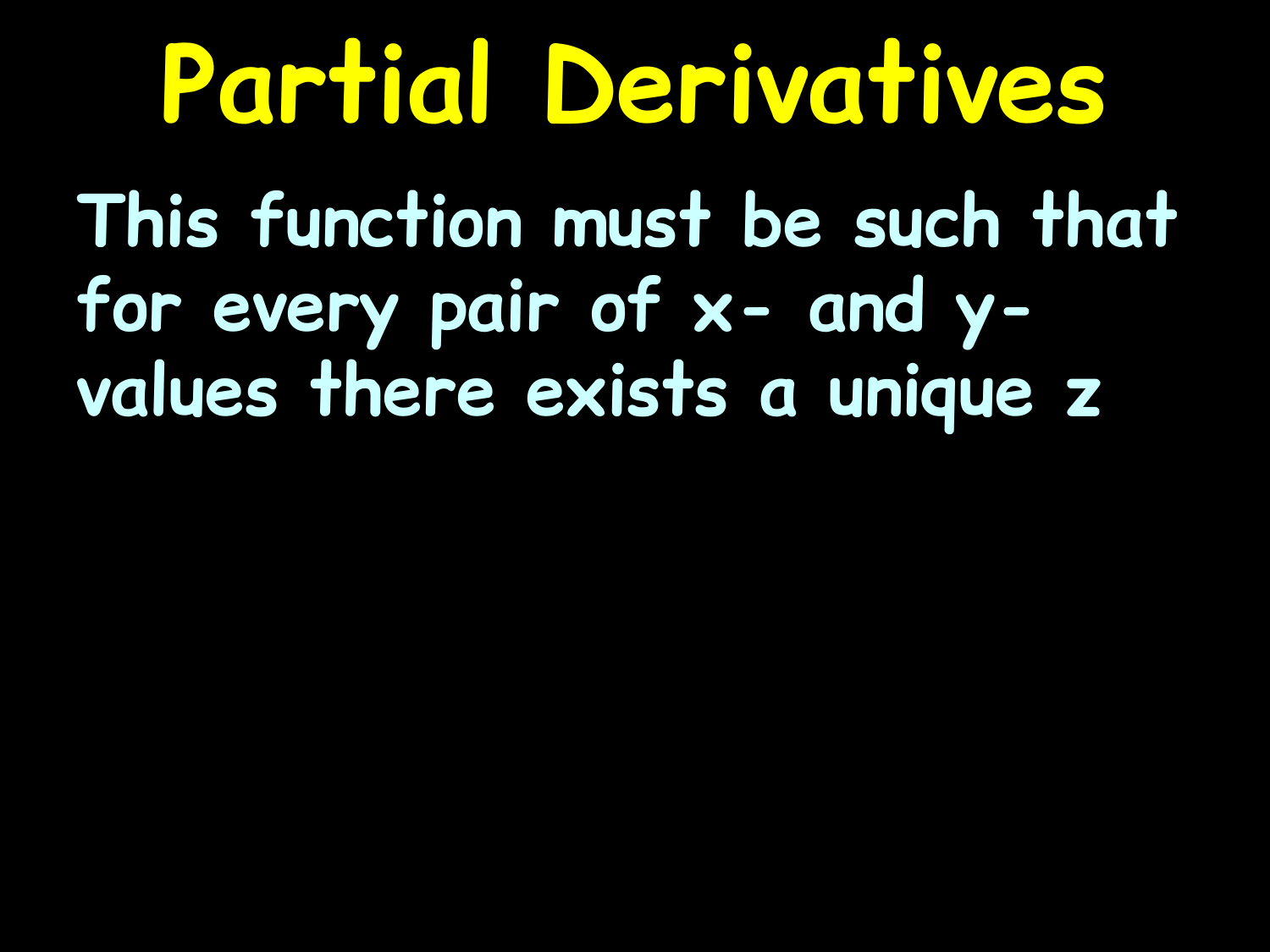

# Partial Derivatives
This function must be such that for every pair of x- and y- values there exists a unique z